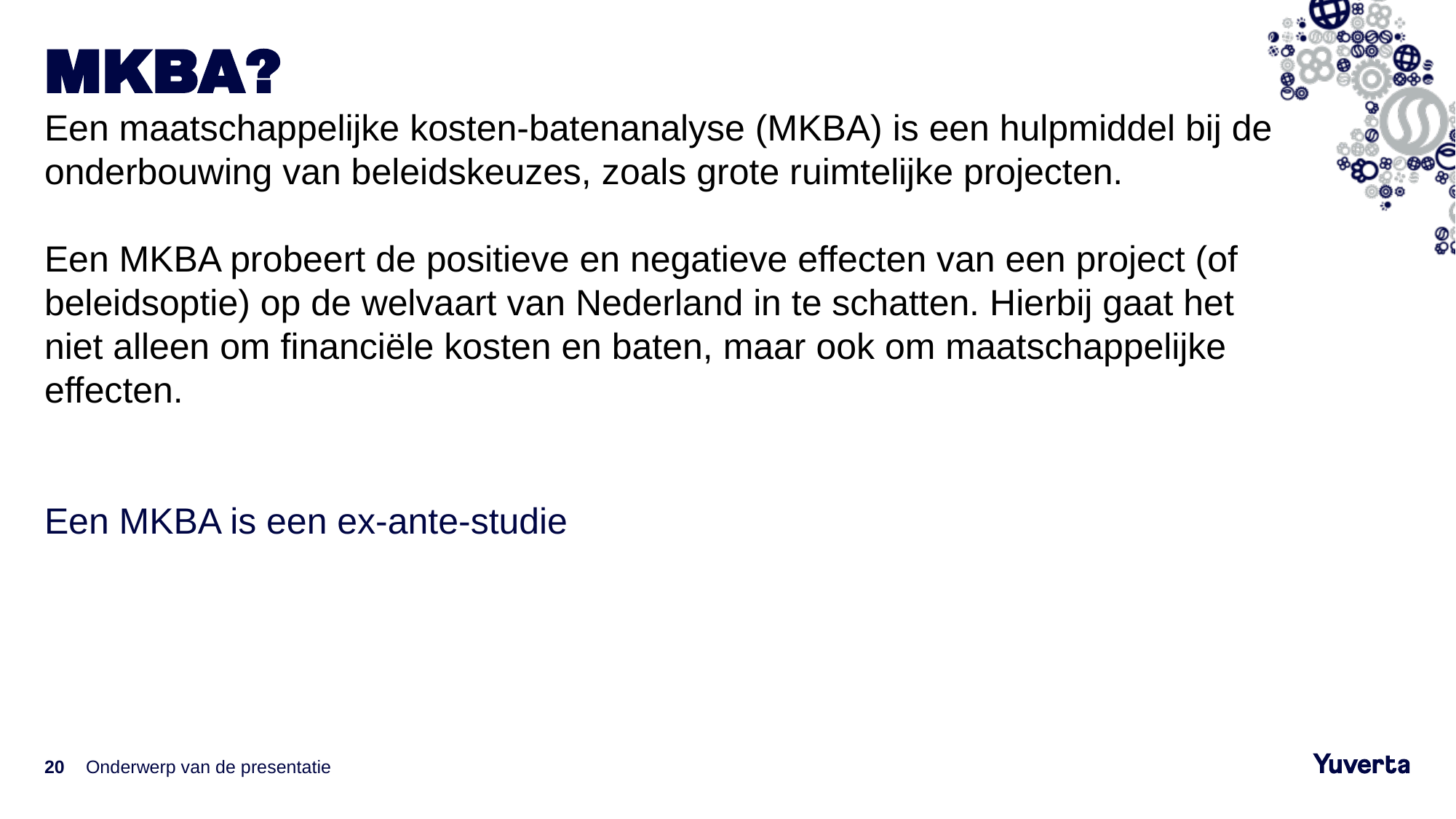

# MKBA?
Een maatschappelijke kosten-batenanalyse (MKBA) is een hulpmiddel bij de onderbouwing van beleidskeuzes, zoals grote ruimtelijke projecten.

Een MKBA probeert de positieve en negatieve effecten van een project (of beleidsoptie) op de welvaart van Nederland in te schatten. Hierbij gaat het niet alleen om financiële kosten en baten, maar ook om maatschappelijke effecten.
Een MKBA is een ex-ante-studie

20
Onderwerp van de presentatie
9-6-2022